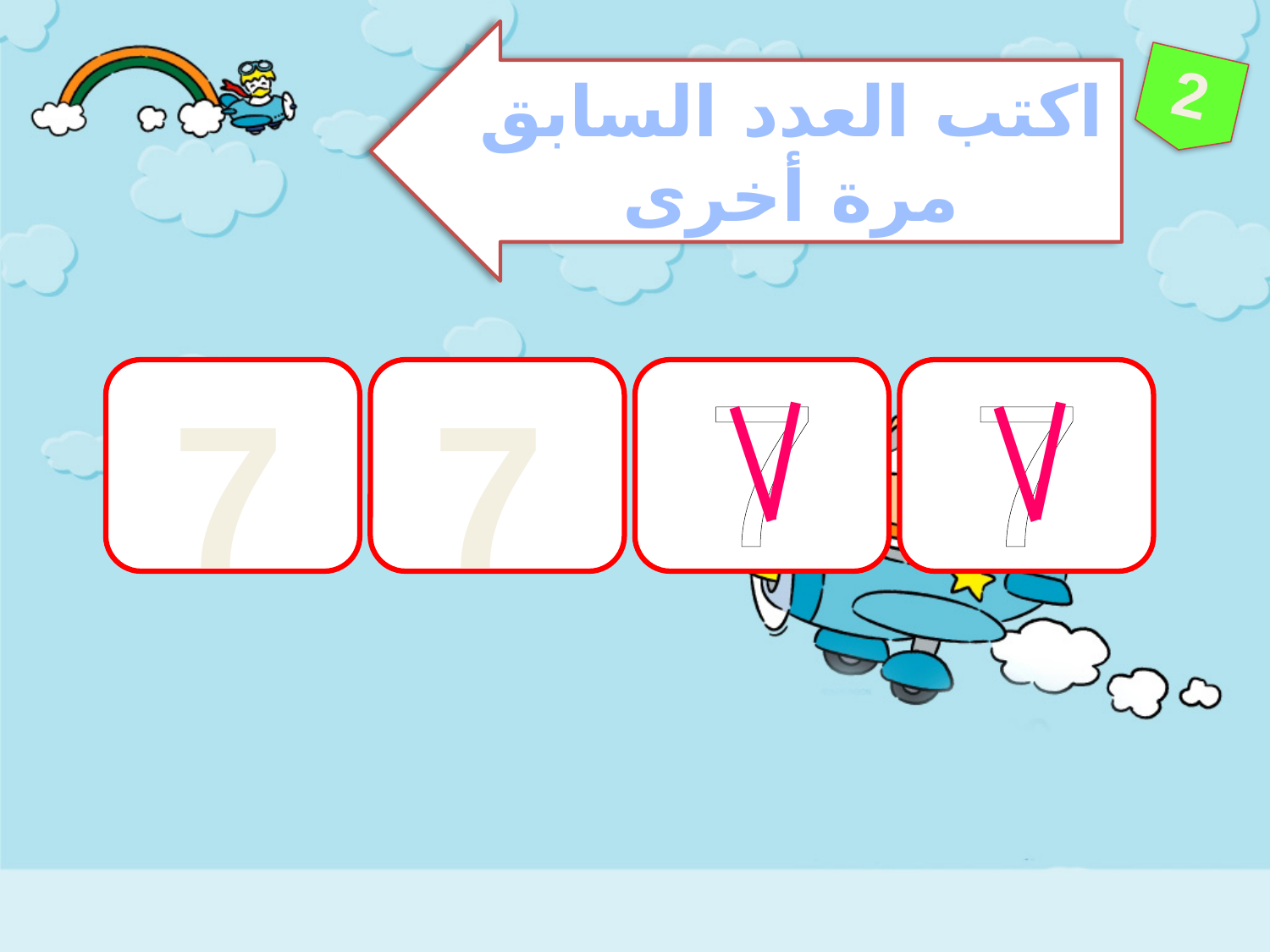

اكتب العدد السابق مرة أخرى
2

7

7
7
7
|
|
|
|